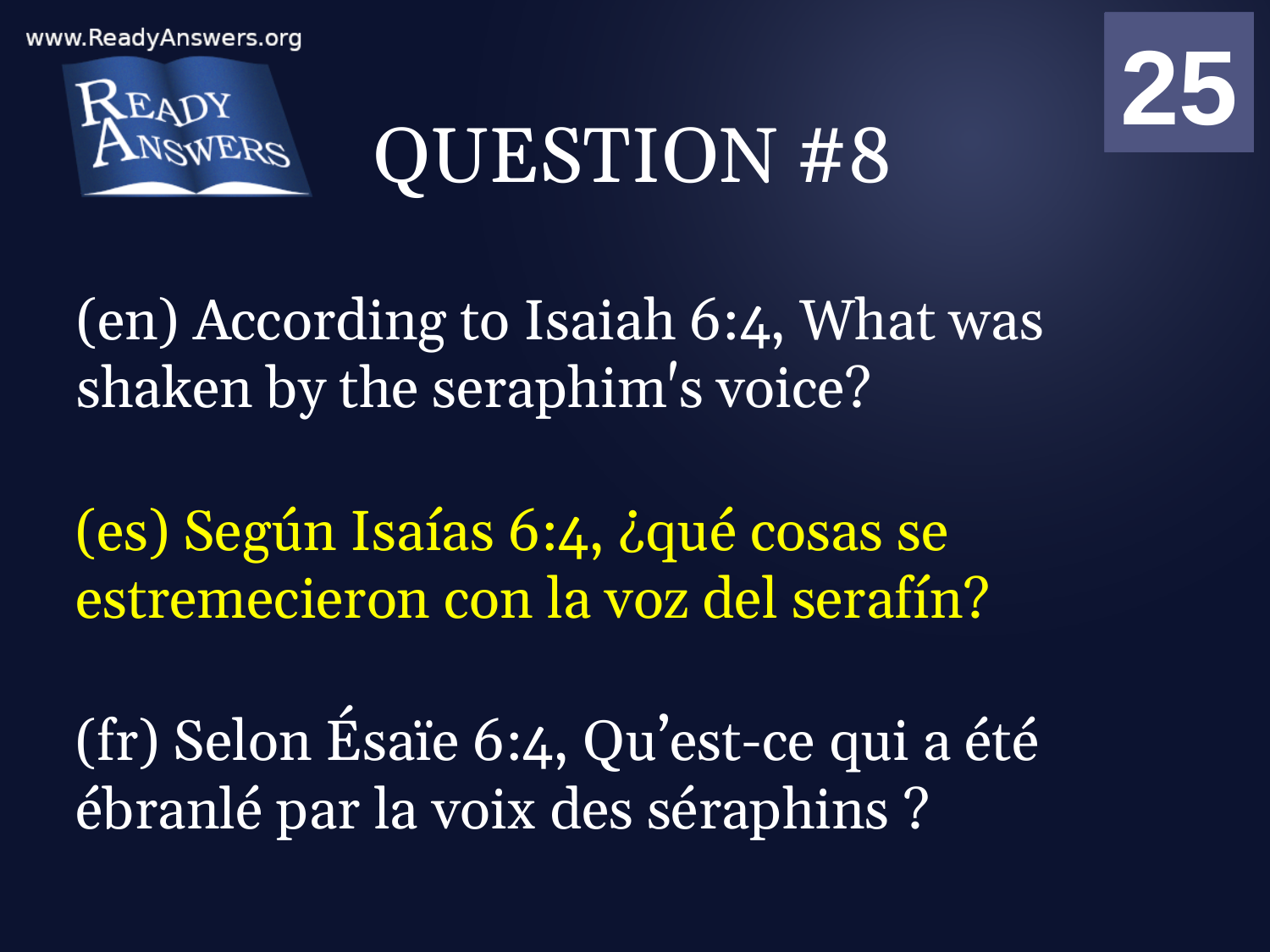

01
02
03
04
05
06
07
08
09
10
11
12
13
14
15
16
17
18
19
20
21
22
23
24
25
00
# QUESTION #8
(en) According to Isaiah 6:4, What was shaken by the seraphim's voice?
(es) Según Isaías 6:4, ¿qué cosas se estremecieron con la voz del serafín?
(fr) Selon Ésaïe 6:4, Qu’est-ce qui a été ébranlé par la voix des séraphins ?